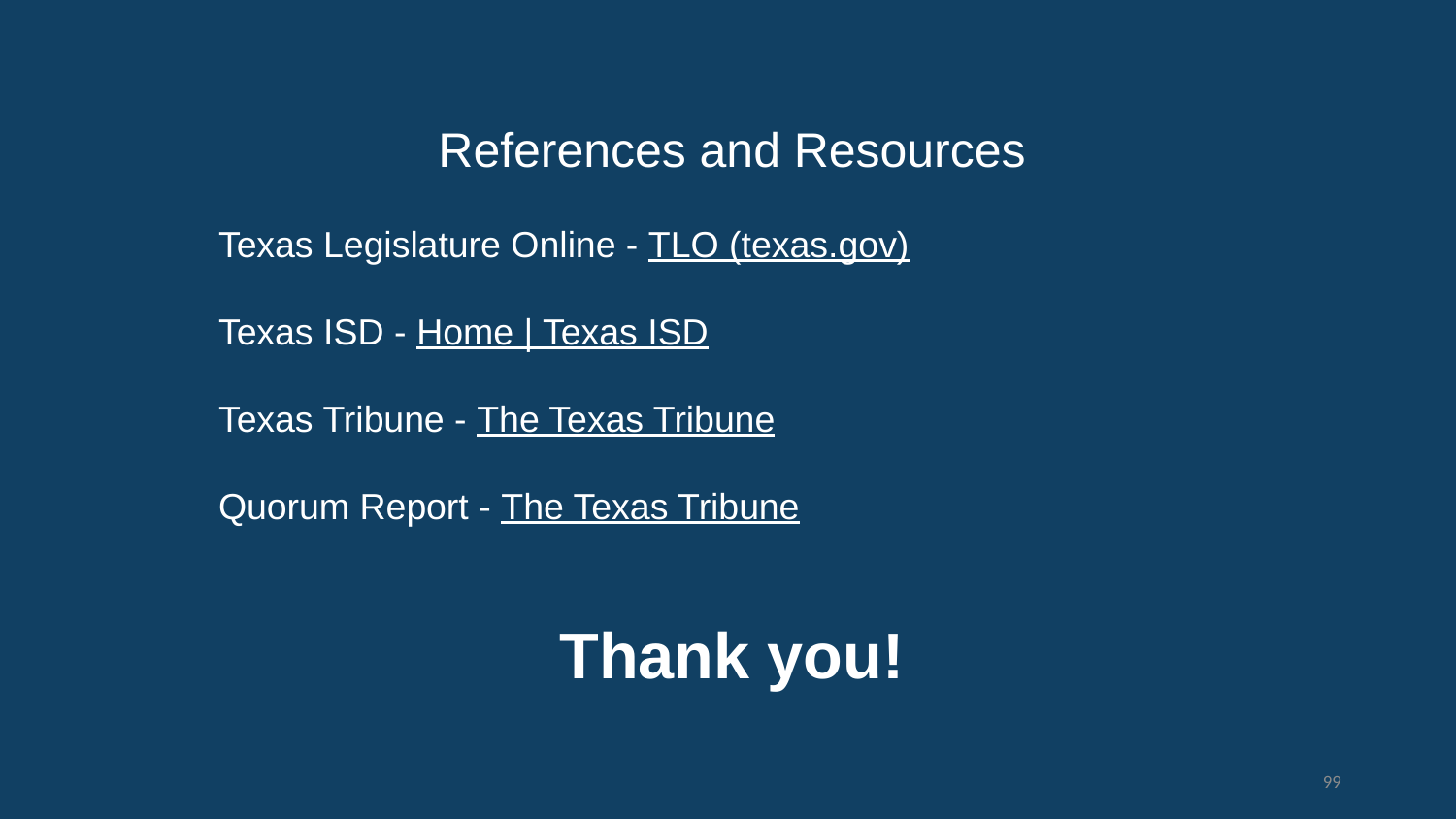

References and Resources

Texas Legislature Online - TLO (texas.gov)

Texas ISD - Home | Texas ISD

Texas Tribune - The Texas Tribune

Quorum Report - The Texas Tribune

Thank you!
99